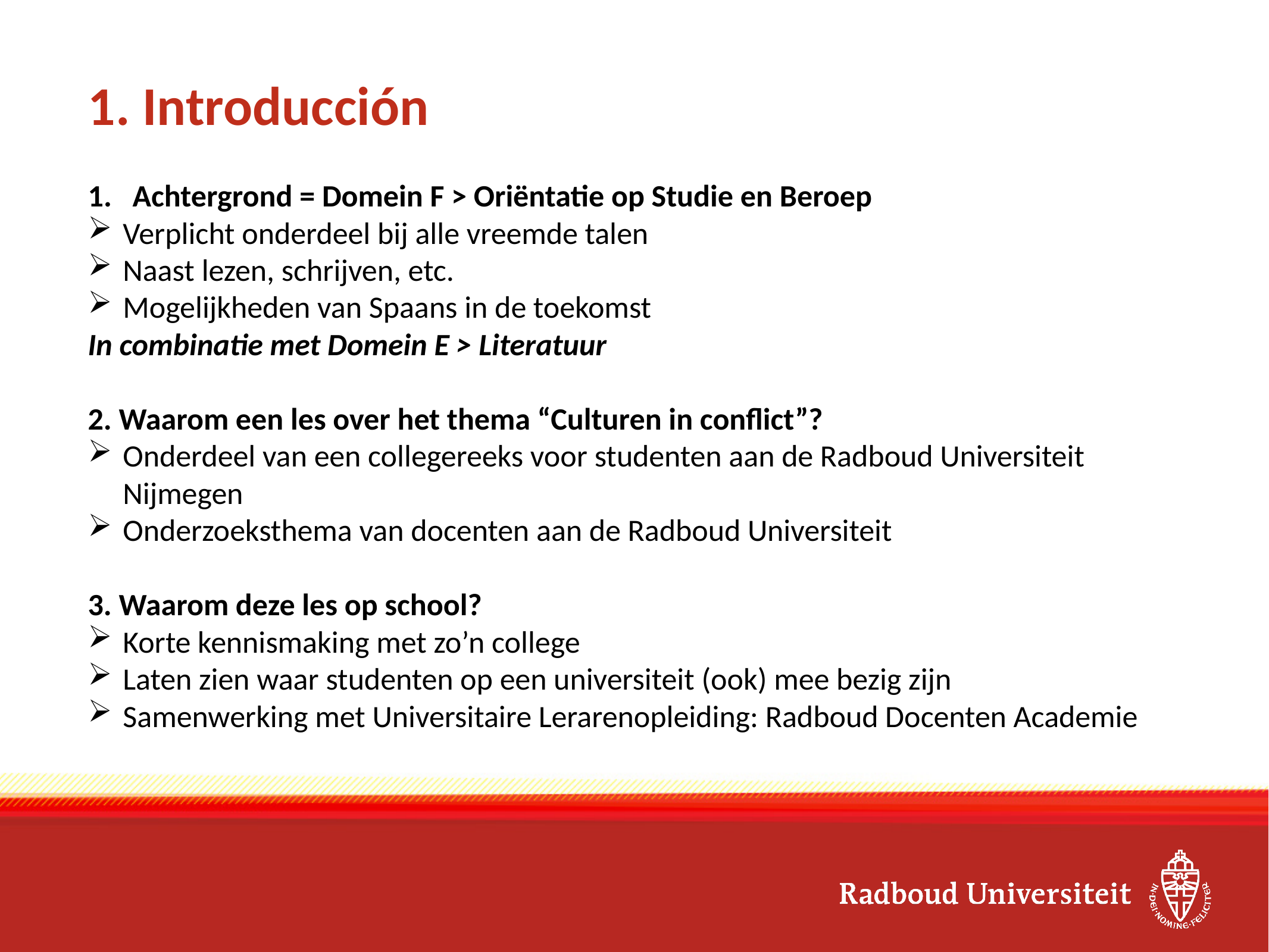

# 1. Introducción
Achtergrond = Domein F > Oriëntatie op Studie en Beroep
Verplicht onderdeel bij alle vreemde talen
Naast lezen, schrijven, etc.
Mogelijkheden van Spaans in de toekomst
In combinatie met Domein E > Literatuur

2. Waarom een les over het thema “Culturen in conflict”?
Onderdeel van een collegereeks voor studenten aan de Radboud Universiteit Nijmegen
Onderzoeksthema van docenten aan de Radboud Universiteit

3. Waarom deze les op school?
Korte kennismaking met zo’n college
Laten zien waar studenten op een universiteit (ook) mee bezig zijn
Samenwerking met Universitaire Lerarenopleiding: Radboud Docenten Academie